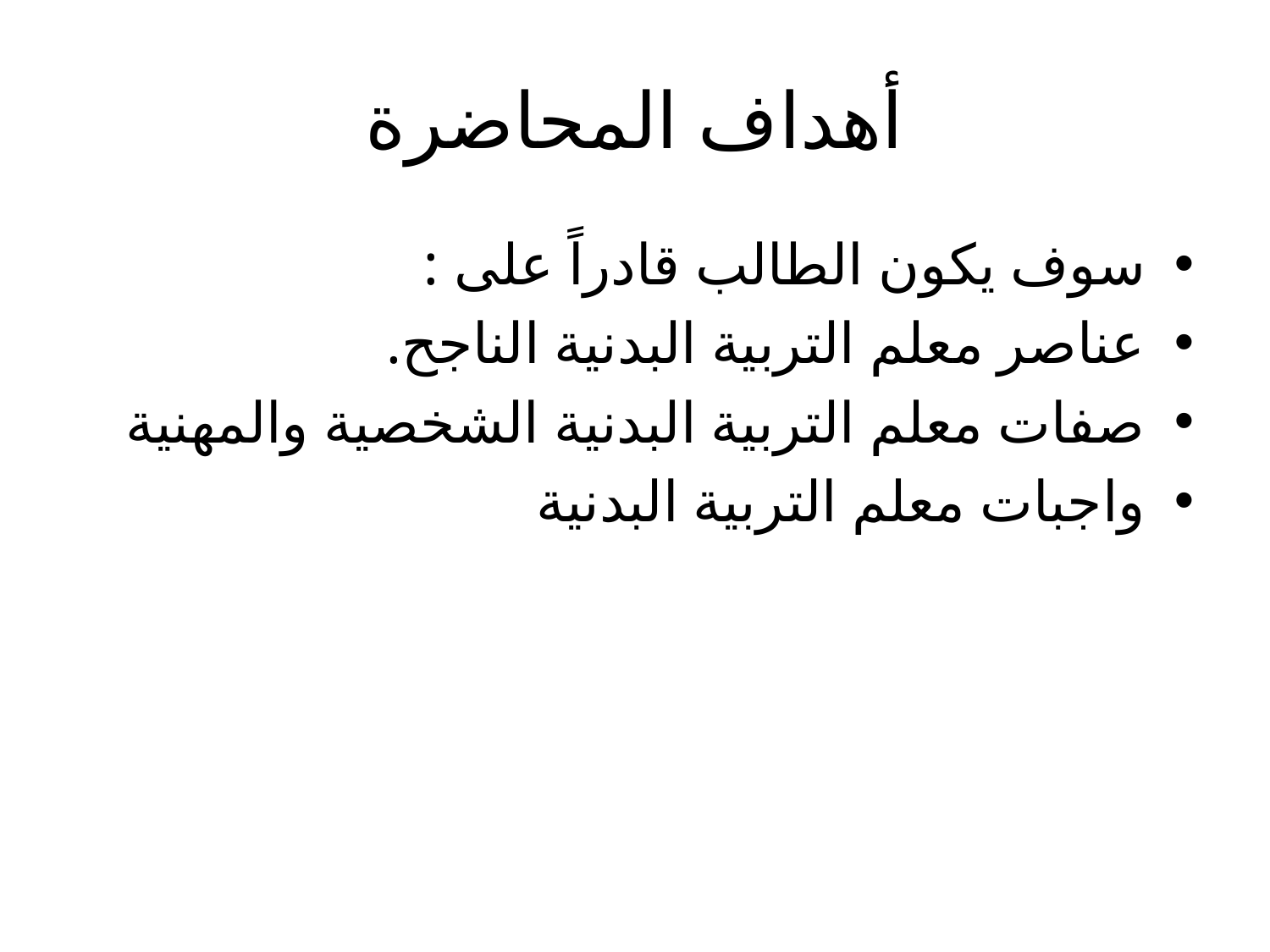

# أهداف المحاضرة
سوف يكون الطالب قادراً على :
عناصر معلم التربية البدنية الناجح.
صفات معلم التربية البدنية الشخصية والمهنية
واجبات معلم التربية البدنية